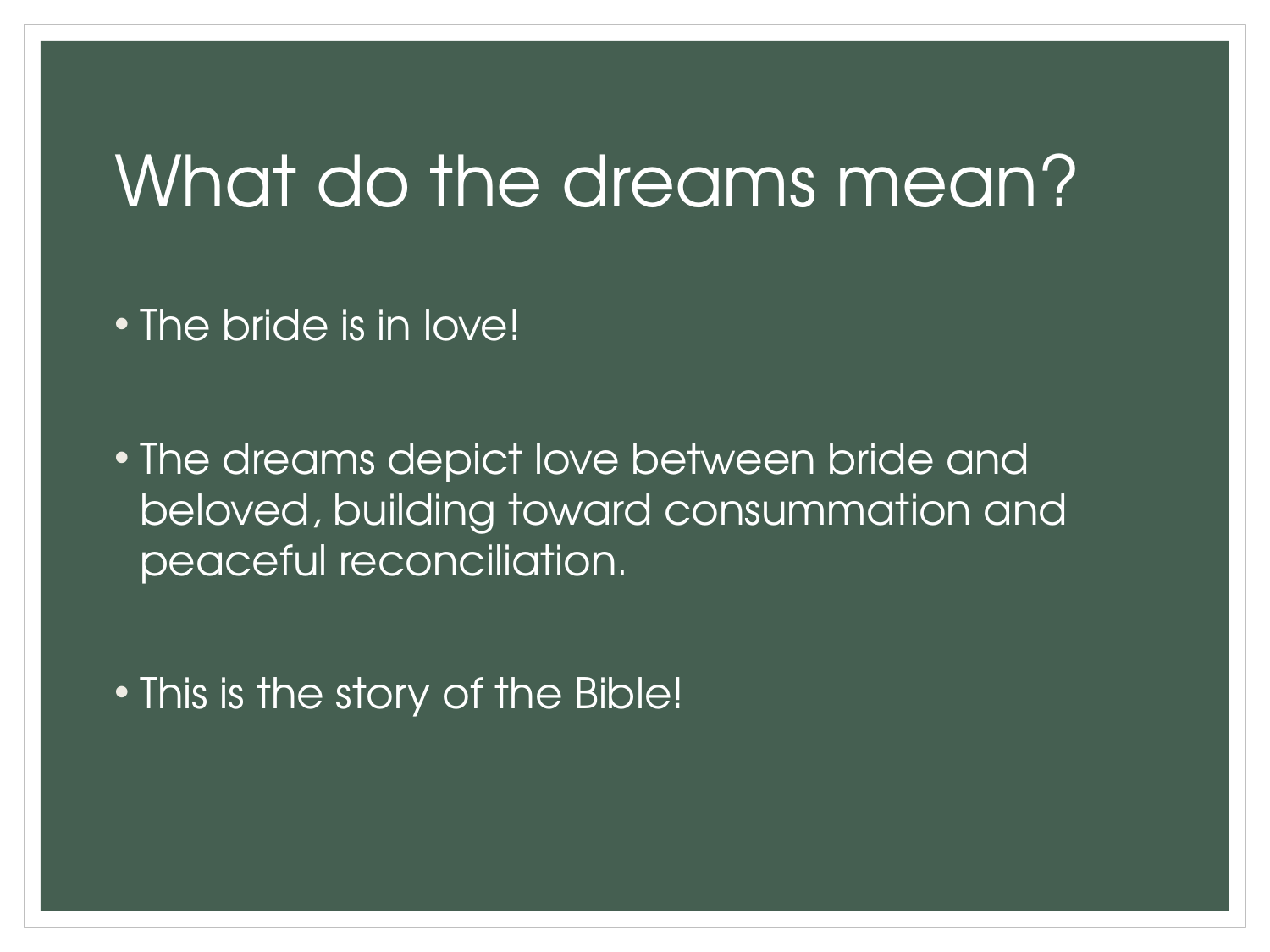

# What do the dreams mean?
The bride is in love!

The dreams depict love between bride and beloved, building toward consummation and peaceful reconciliation.

This is the story of the Bible!